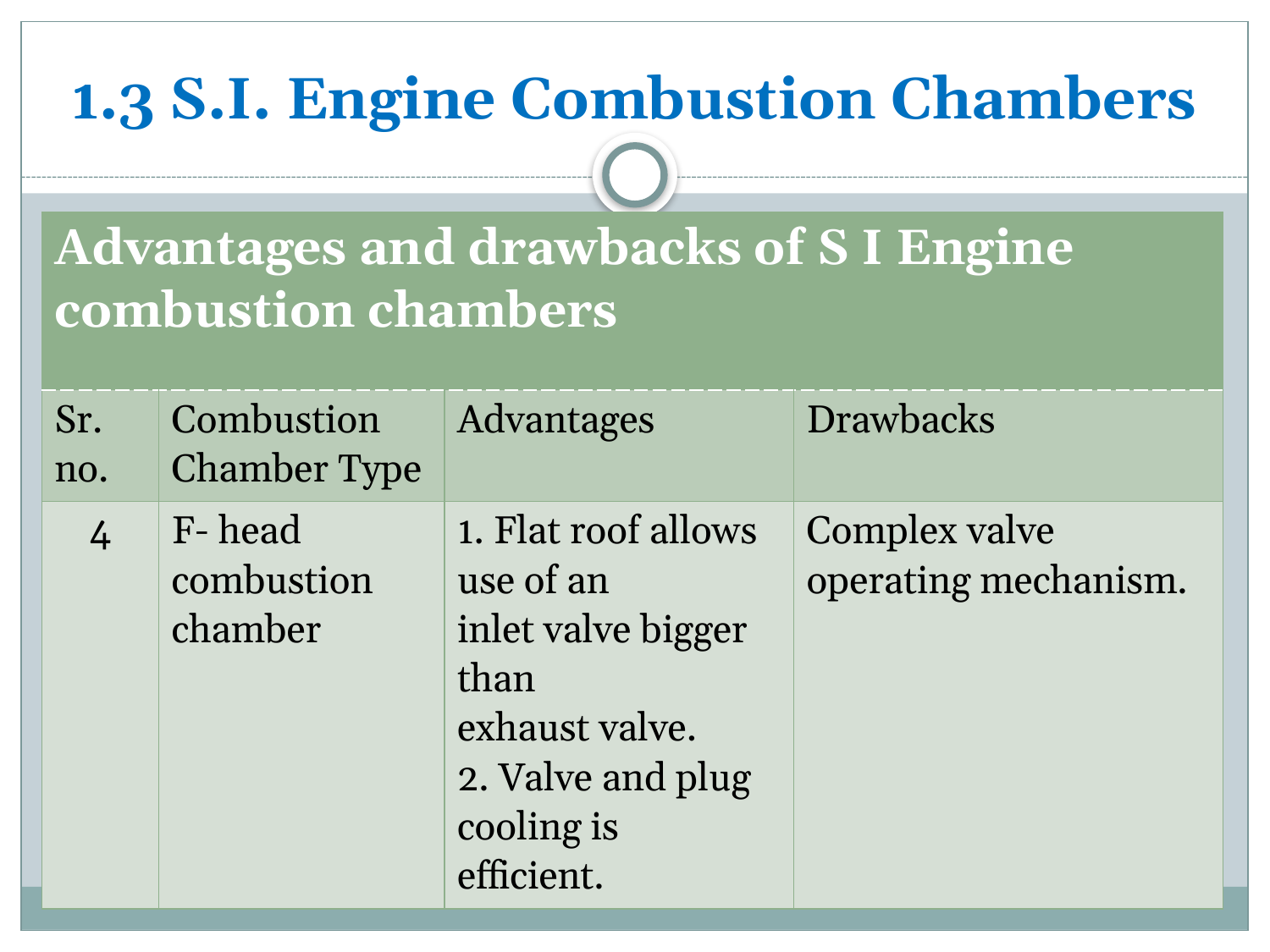

# 1.3 S.I. Engine Combustion Chambers
| Advantages and drawbacks of S I Engine combustion chambers |  |  |  |
| --- | --- | --- | --- |
| Sr. no. | Combustion Chamber Type | Advantages | Drawbacks |
| 4 | F- head combustion chamber | 1. Flat roof allows use of an inlet valve bigger than exhaust valve. 2. Valve and plug cooling is efficient. | Complex valve operating mechanism. |